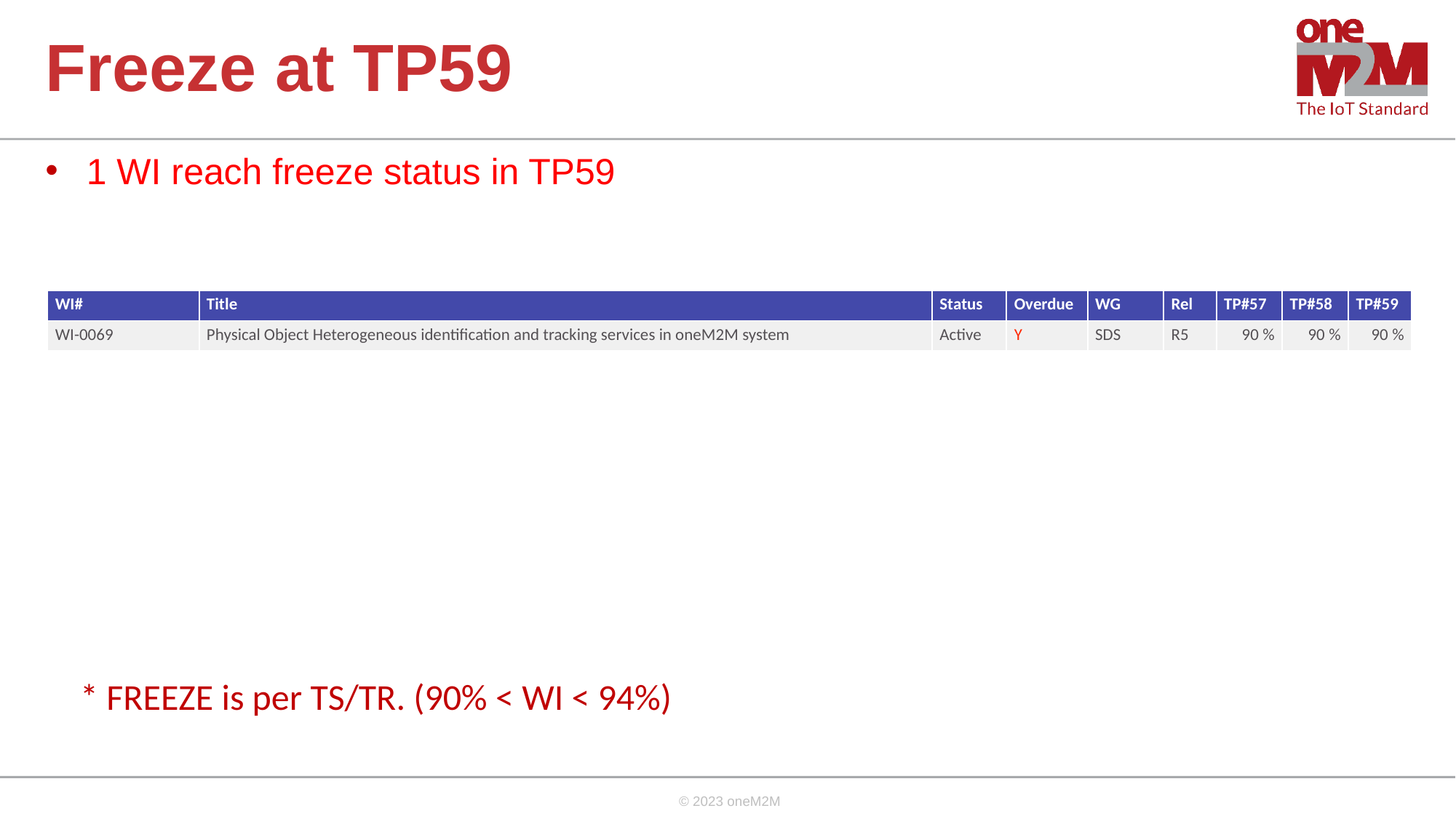

# Freeze at TP59
1 WI reach freeze status in TP59
| WI# | Title | Status | Overdue | WG | Rel | TP#57 | TP#58 | TP#59 |
| --- | --- | --- | --- | --- | --- | --- | --- | --- |
| WI-0069 | Physical Object Heterogeneous identification and tracking services in oneM2M system | Active | Y | SDS | R5 | 90 % | 90 % | 90 % |
* FREEZE is per TS/TR. (90% < WI < 94%)